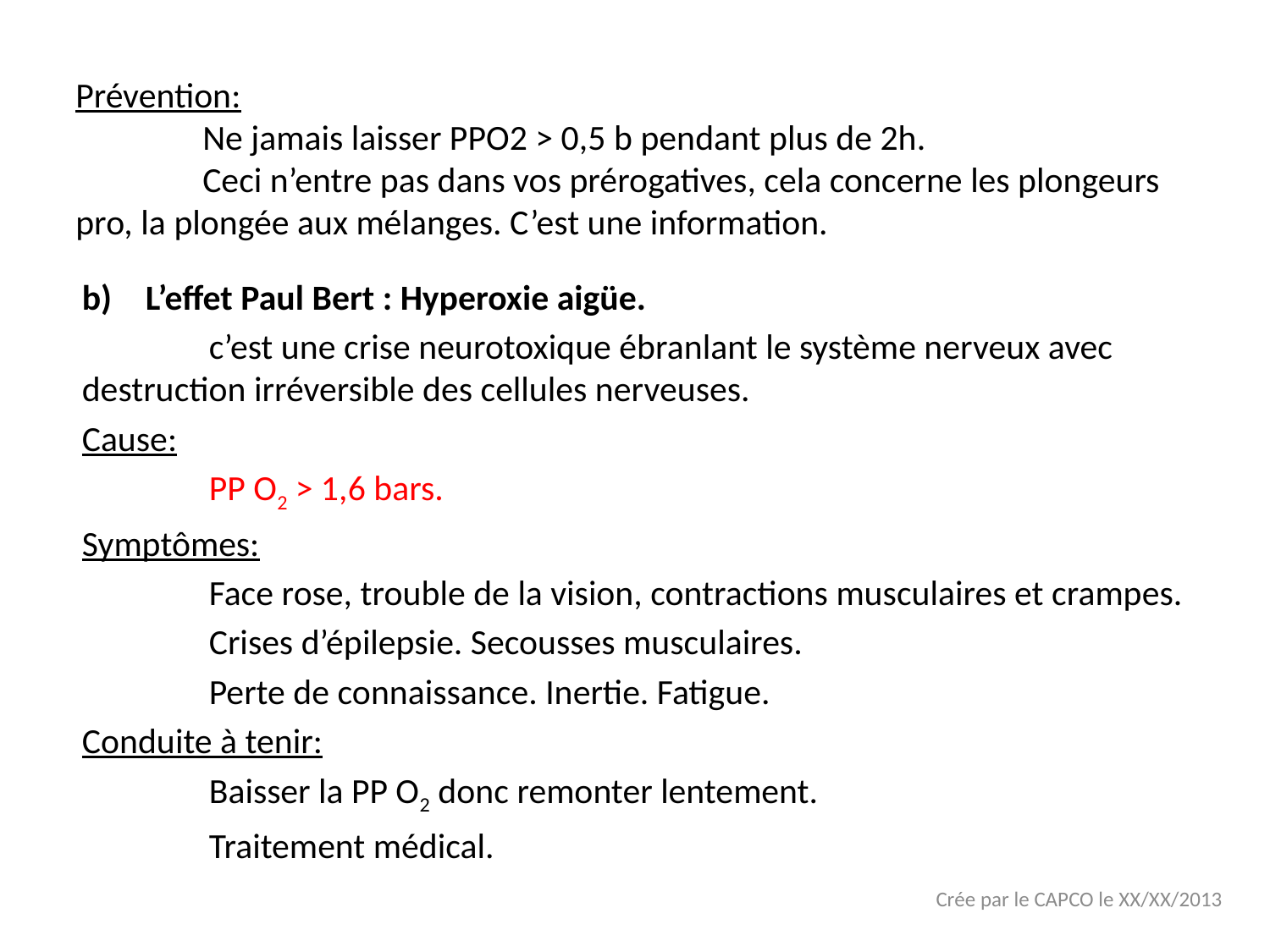

Prévention:
	Ne jamais laisser PPO2 > 0,5 b pendant plus de 2h.
	Ceci n’entre pas dans vos prérogatives, cela concerne les plongeurs pro, la plongée aux mélanges. C’est une information.
L’effet Paul Bert : Hyperoxie aigüe.
	c’est une crise neurotoxique ébranlant le système nerveux avec destruction irréversible des cellules nerveuses.
Cause:
	PP O2 > 1,6 bars.
Symptômes:
	Face rose, trouble de la vision, contractions musculaires et crampes.
	Crises d’épilepsie. Secousses musculaires.
	Perte de connaissance. Inertie. Fatigue.
Conduite à tenir:
	Baisser la PP O2 donc remonter lentement.
	Traitement médical.
Crée par le CAPCO le XX/XX/2013